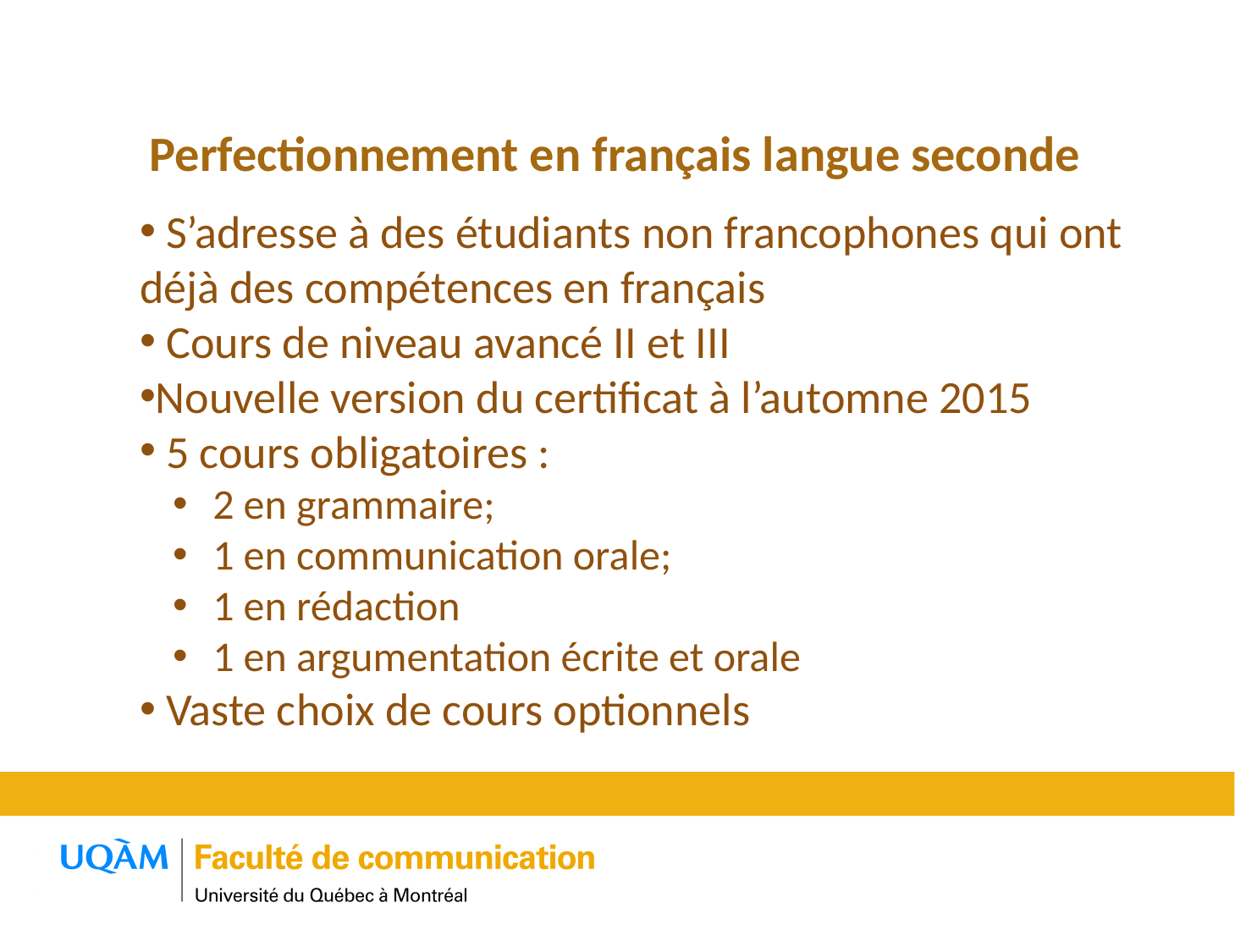

Perfectionnement en français langue seconde
 S’adresse à des étudiants non francophones qui ont déjà des compétences en français
 Cours de niveau avancé II et III
Nouvelle version du certificat à l’automne 2015
 5 cours obligatoires :
 2 en grammaire;
 1 en communication orale;
 1 en rédaction
 1 en argumentation écrite et orale
 Vaste choix de cours optionnels